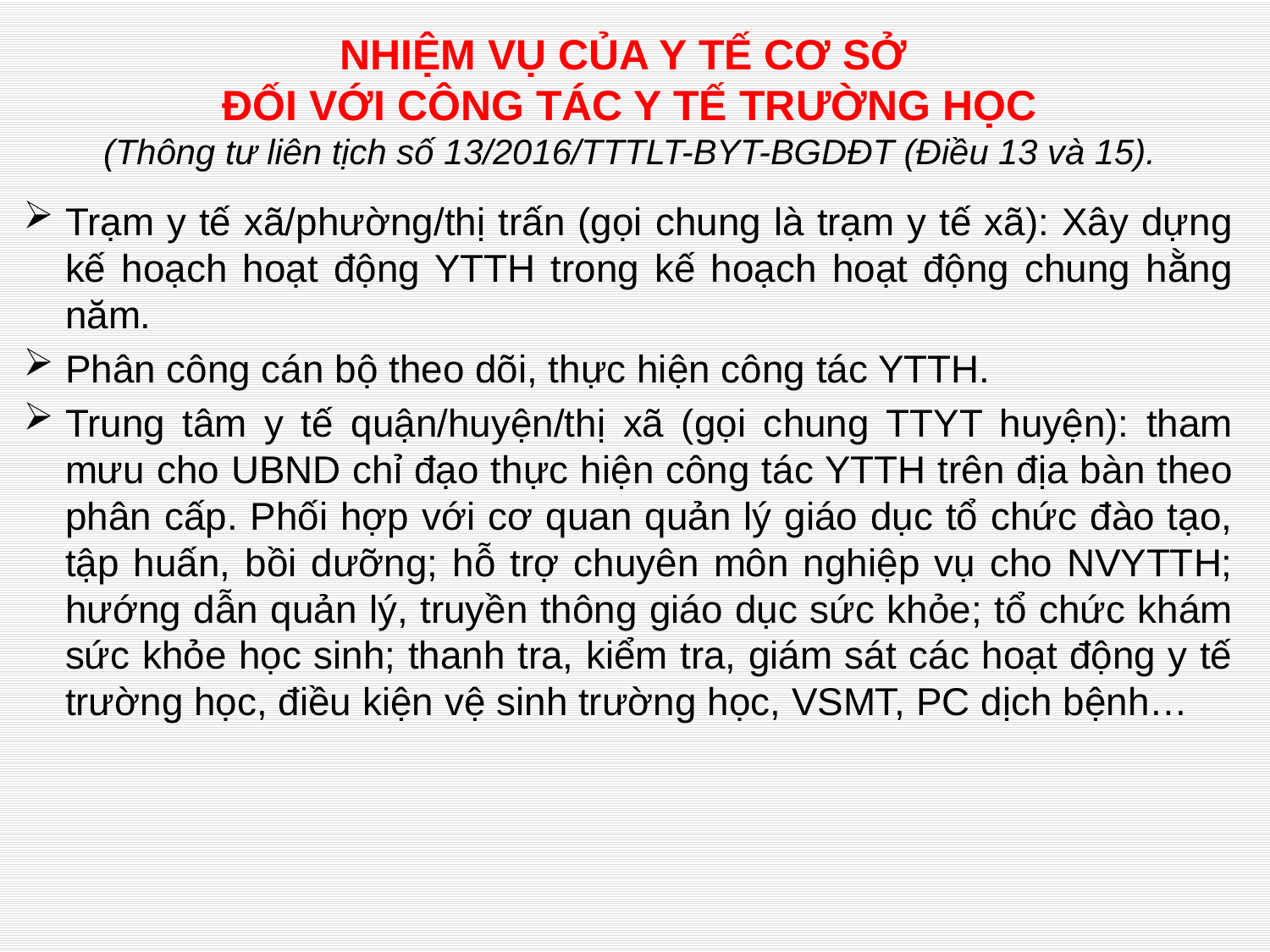

# NHIỆM VỤ CỦA Y TẾ CƠ SỞ ĐỐI VỚI CÔNG TÁC Y TẾ TRƯỜNG HỌC (Thông tư liên tịch số 13/2016/TTTLT-BYT-BGDĐT (Điều 13 và 15).
Trạm y tế xã/phường/thị trấn (gọi chung là trạm y tế xã): Xây dựng kế hoạch hoạt động YTTH trong kế hoạch hoạt động chung hằng năm.
Phân công cán bộ theo dõi, thực hiện công tác YTTH.
Trung tâm y tế quận/huyện/thị xã (gọi chung TTYT huyện): tham mưu cho UBND chỉ đạo thực hiện công tác YTTH trên địa bàn theo phân cấp. Phối hợp với cơ quan quản lý giáo dục tổ chức đào tạo, tập huấn, bồi dưỡng; hỗ trợ chuyên môn nghiệp vụ cho NVYTTH; hướng dẫn quản lý, truyền thông giáo dục sức khỏe; tổ chức khám sức khỏe học sinh; thanh tra, kiểm tra, giám sát các hoạt động y tế trường học, điều kiện vệ sinh trường học, VSMT, PC dịch bệnh…